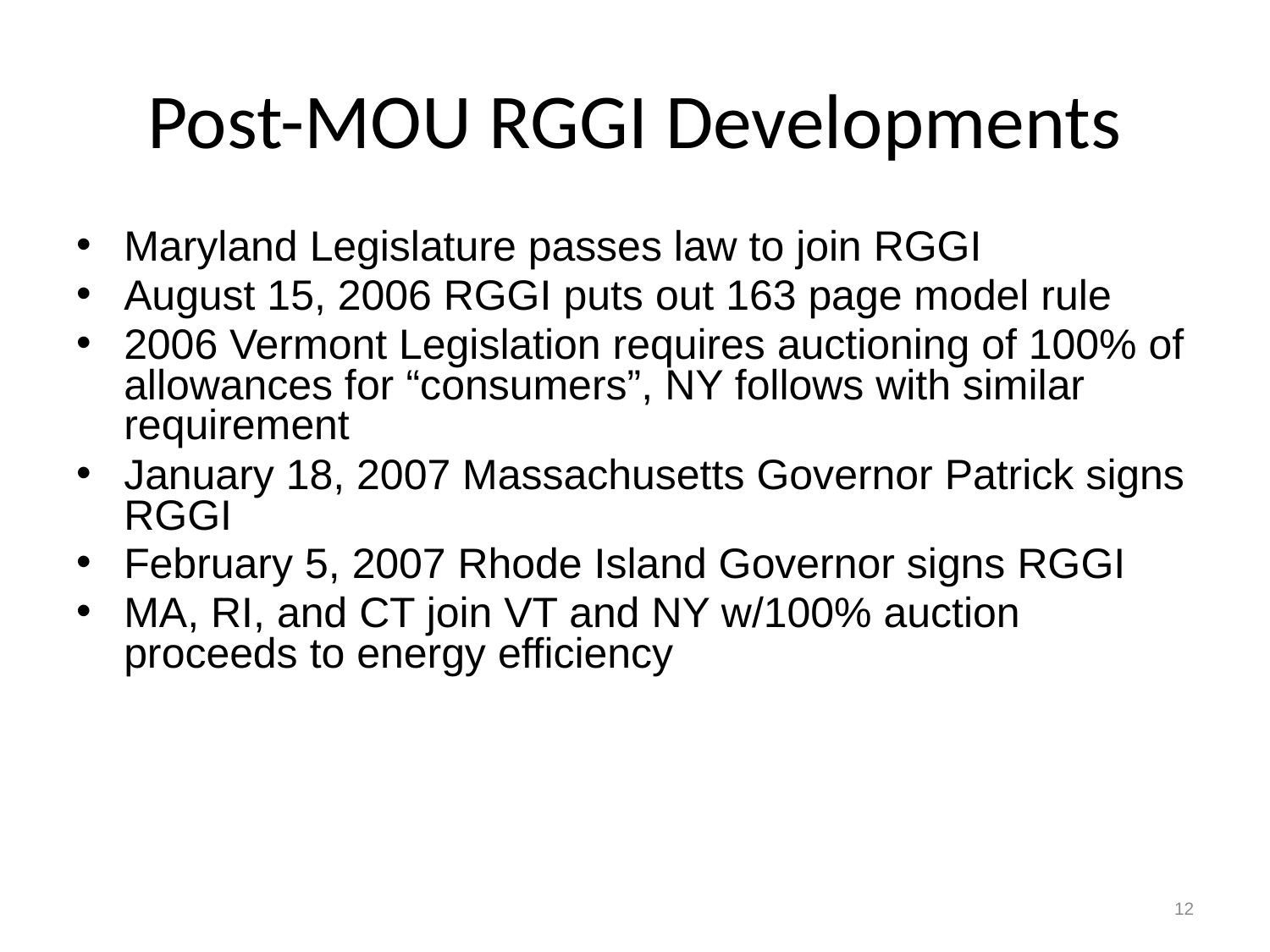

# Post-MOU RGGI Developments
Maryland Legislature passes law to join RGGI
August 15, 2006 RGGI puts out 163 page model rule
2006 Vermont Legislation requires auctioning of 100% of allowances for “consumers”, NY follows with similar requirement
January 18, 2007 Massachusetts Governor Patrick signs RGGI
February 5, 2007 Rhode Island Governor signs RGGI
MA, RI, and CT join VT and NY w/100% auction proceeds to energy efficiency
12